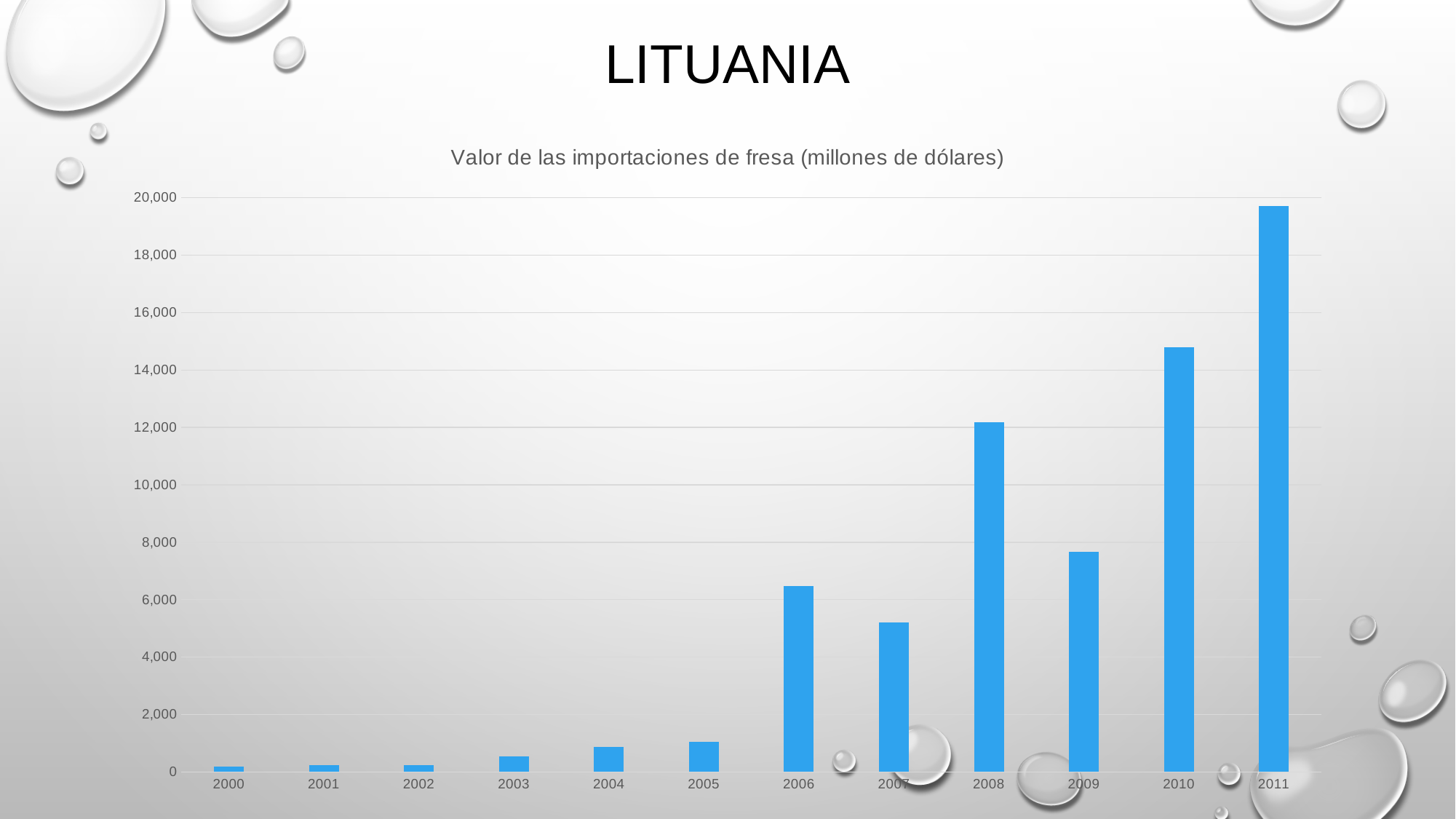

# Lituania

### Chart: Valor de las importaciones de fresa (millones de dólares)

| Category | Fresas |
|---|---|
| 2000 | 173.0 |
| 2001 | 237.0 |
| 2002 | 244.0 |
| 2003 | 526.0 |
| 2004 | 873.0 |
| 2005 | 1049.0 |
| 2006 | 6477.0 |
| 2007 | 5216.0 |
| 2008 | 12185.0 |
| 2009 | 7673.0 |
| 2010 | 14786.0 |
| 2011 | 19701.0 |